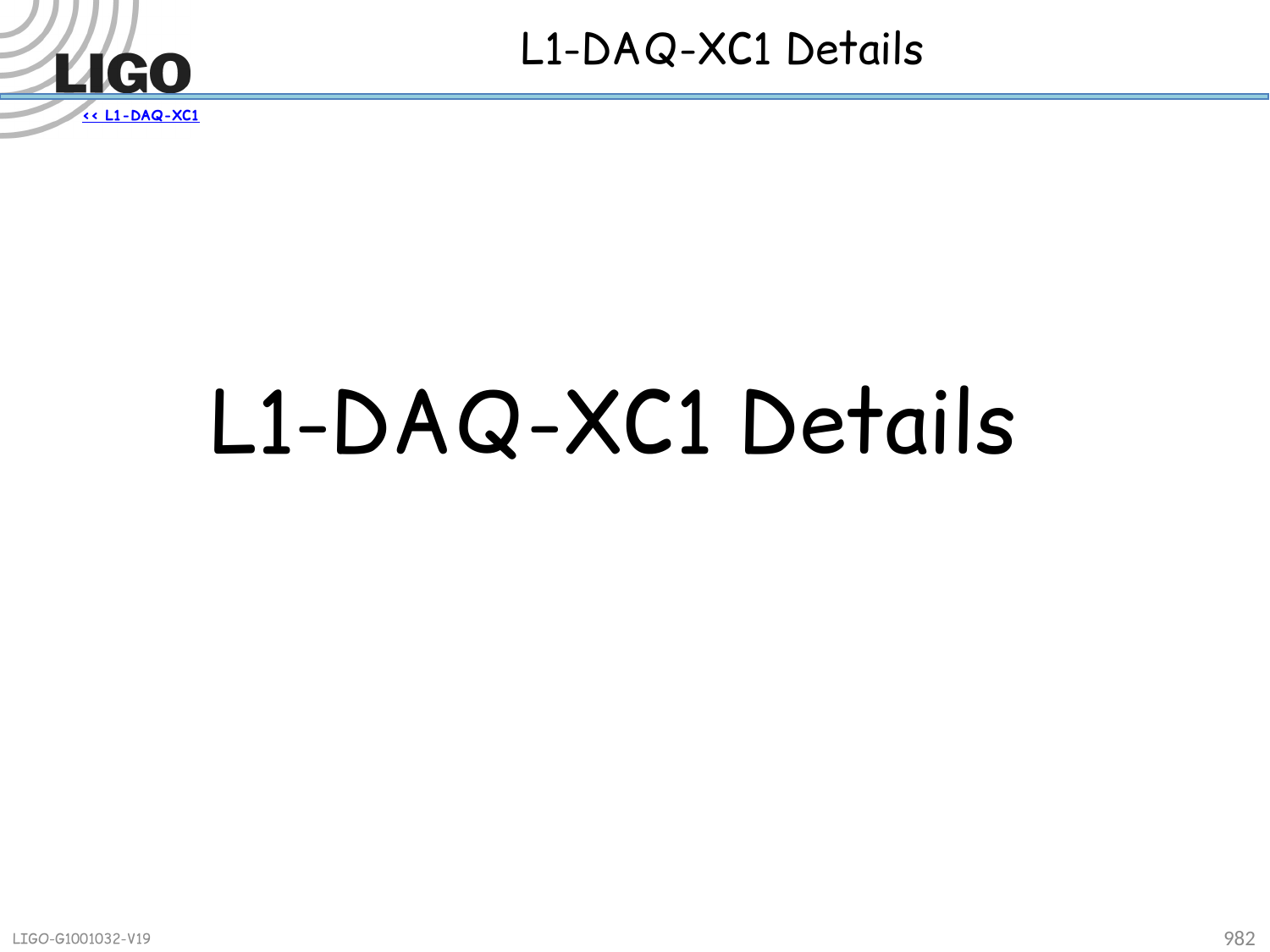

# L1-DAQ-XC1 Details
<< L1-DAQ-XC1
L1-DAQ-XC1 Details
982
LIGO-G1001032-V19